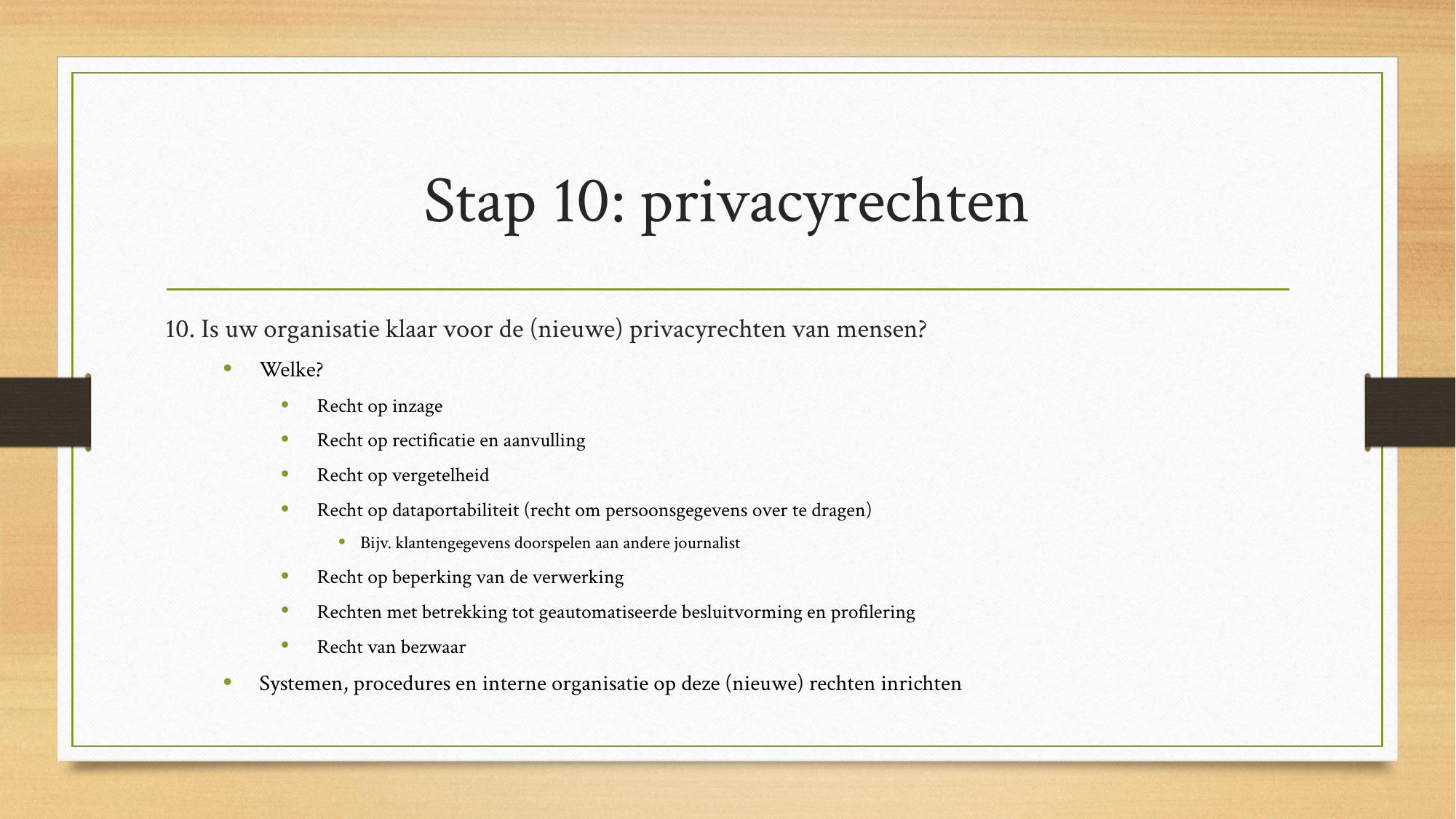

# Stap 10: privacyrechten
10. Is uw organisatie klaar voor de (nieuwe) privacyrechten van mensen?
Welke?
Recht op inzage
Recht op rectificatie en aanvulling
Recht op vergetelheid
Recht op dataportabiliteit (recht om persoonsgegevens over te dragen)
Bijv. klantengegevens doorspelen aan andere journalist
Recht op beperking van de verwerking
Rechten met betrekking tot geautomatiseerde besluitvorming en profilering
Recht van bezwaar
Systemen, procedures en interne organisatie op deze (nieuwe) rechten inrichten